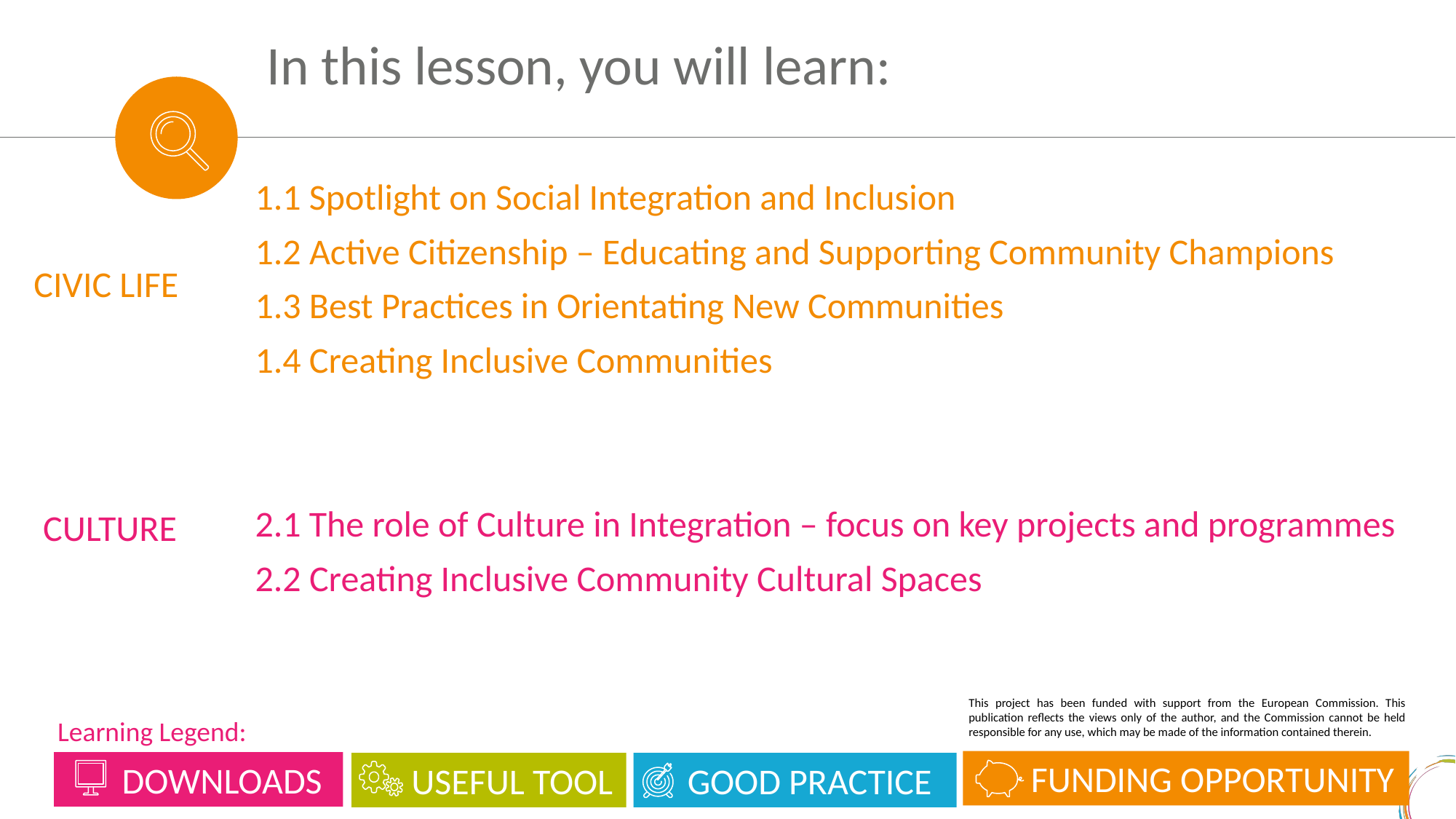

In this lesson, you will learn:

1.1 Spotlight on Social Integration and Inclusion
1.2 Active Citizenship – Educating and Supporting Community Champions
1.3 Best Practices in Orientating New Communities
1.4 Creating Inclusive Communities

2.1 The role of Culture in Integration – focus on key projects and programmes
2.2 Creating Inclusive Community Cultural Spaces

CIVIC LIFE
CULTURE
This project has been funded with support from the European Commission. This publication reflects the views only of the author, and the Commission cannot be held responsible for any use, which may be made of the information contained therein.

Learning Legend:
       FUNDING OPPORTUNITY
       DOWNLOADS
      USEFUL TOOL
       GOOD PRACTICE